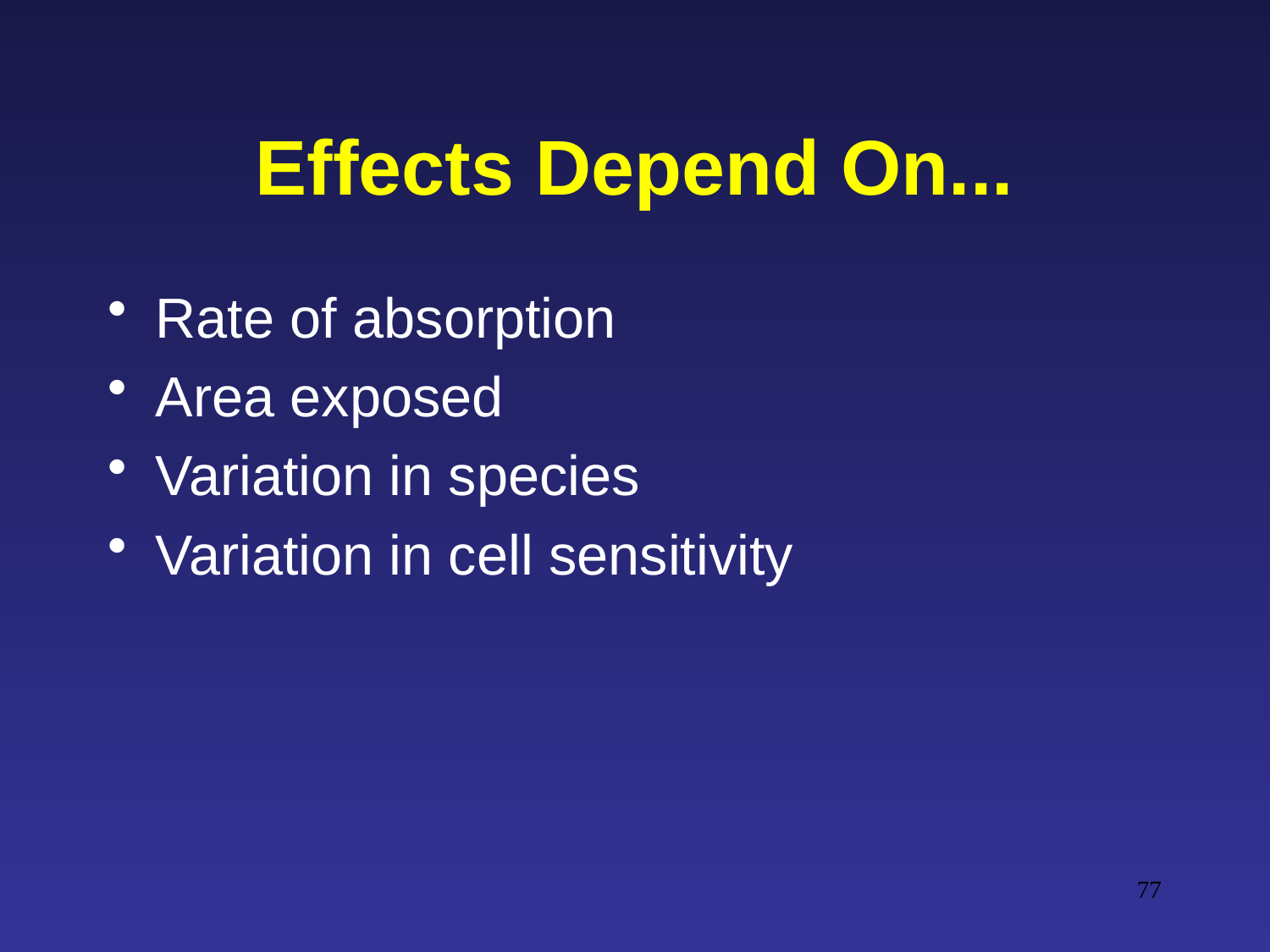

# Effects Depend On...
Rate of absorption
Area exposed
Variation in species
Variation in cell sensitivity
77